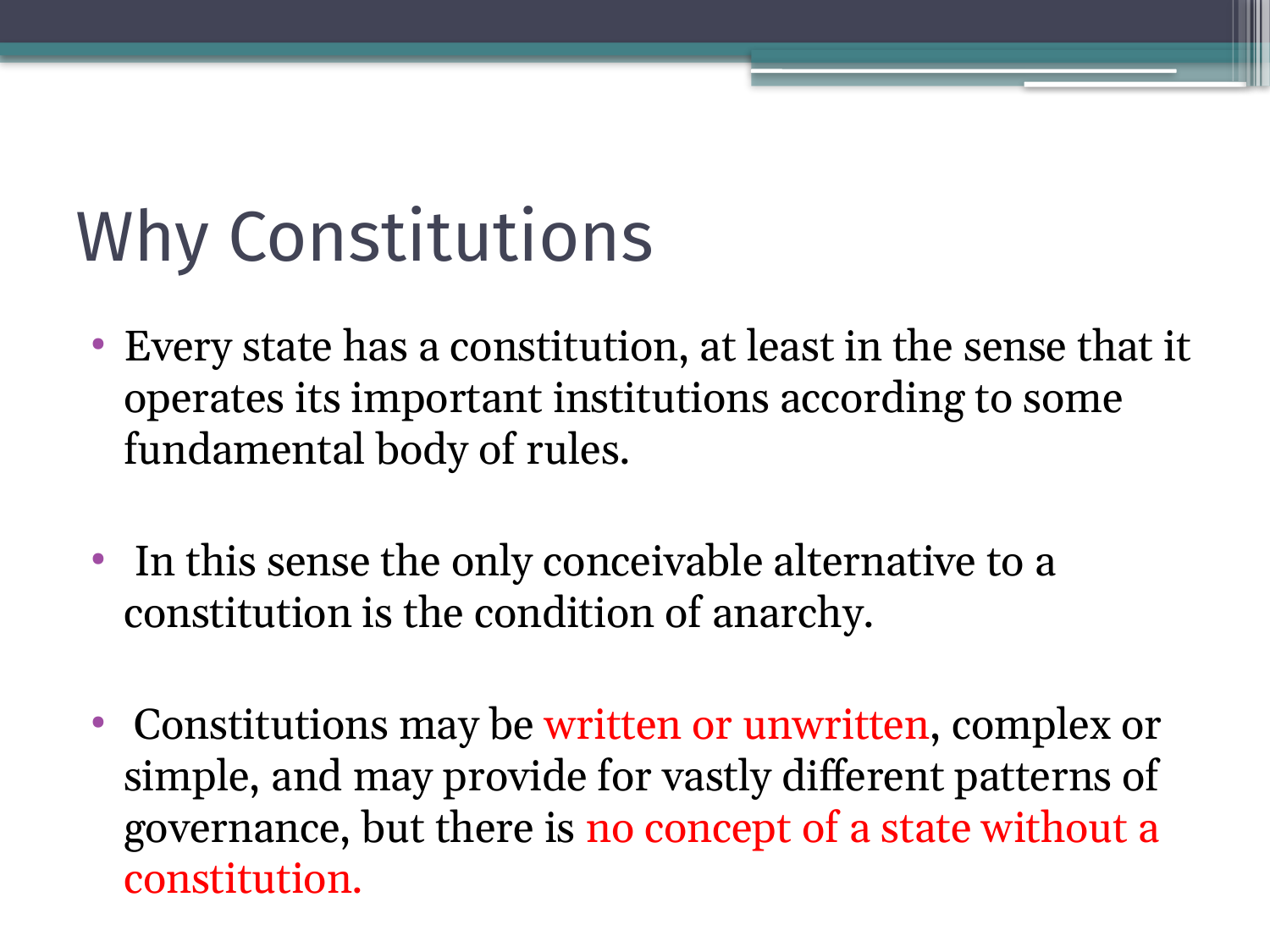

# Why Constitutions
Every state has a constitution, at least in the sense that it operates its important institutions according to some fundamental body of rules.

 In this sense the only conceivable alternative to a constitution is the condition of anarchy.

 Constitutions may be written or unwritten, complex or simple, and may provide for vastly different patterns of governance, but there is no concept of a state without a constitution.